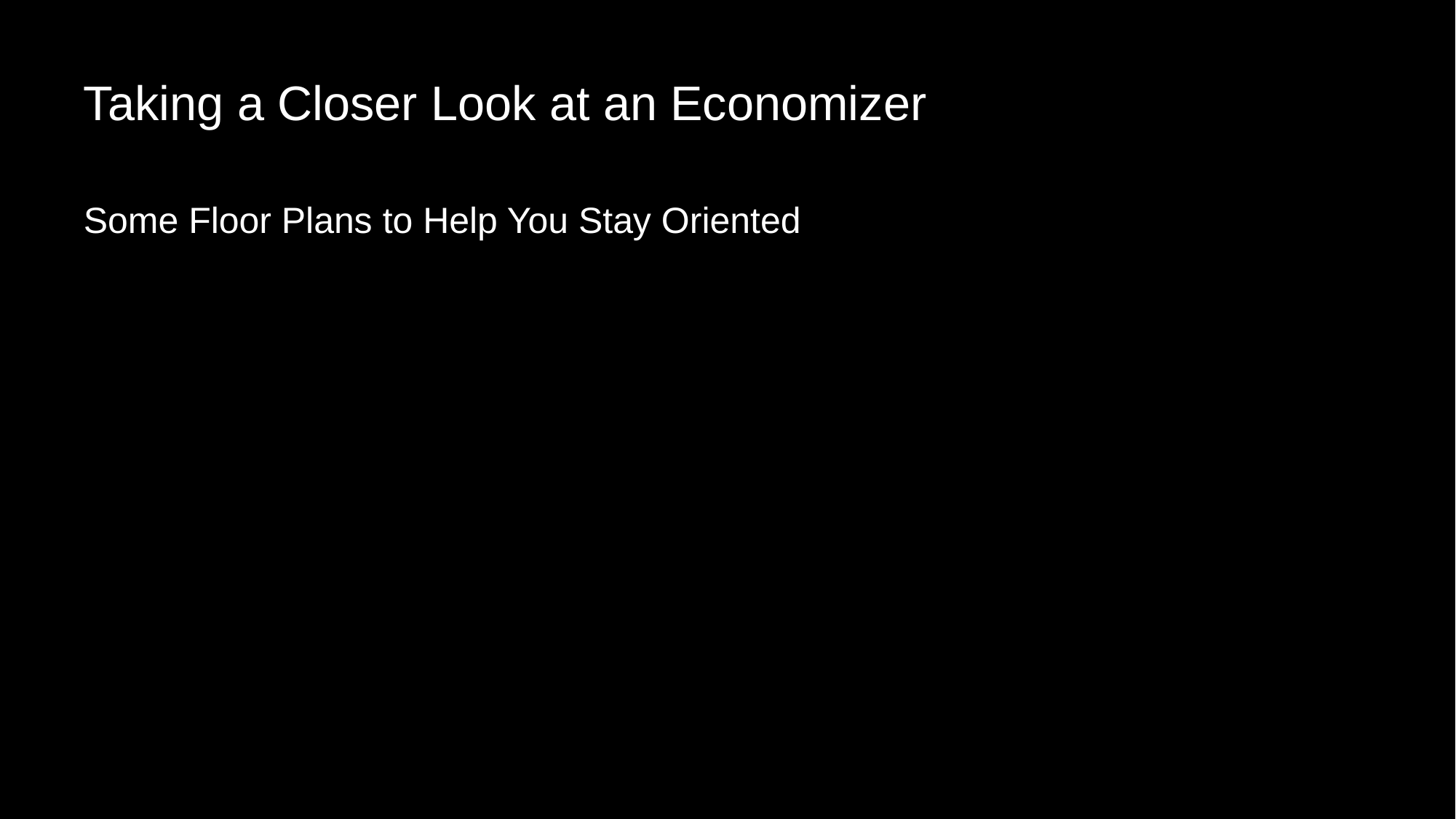

# Taking a Closer Look at an Economizer
Some Floor Plans to Help You Stay Oriented